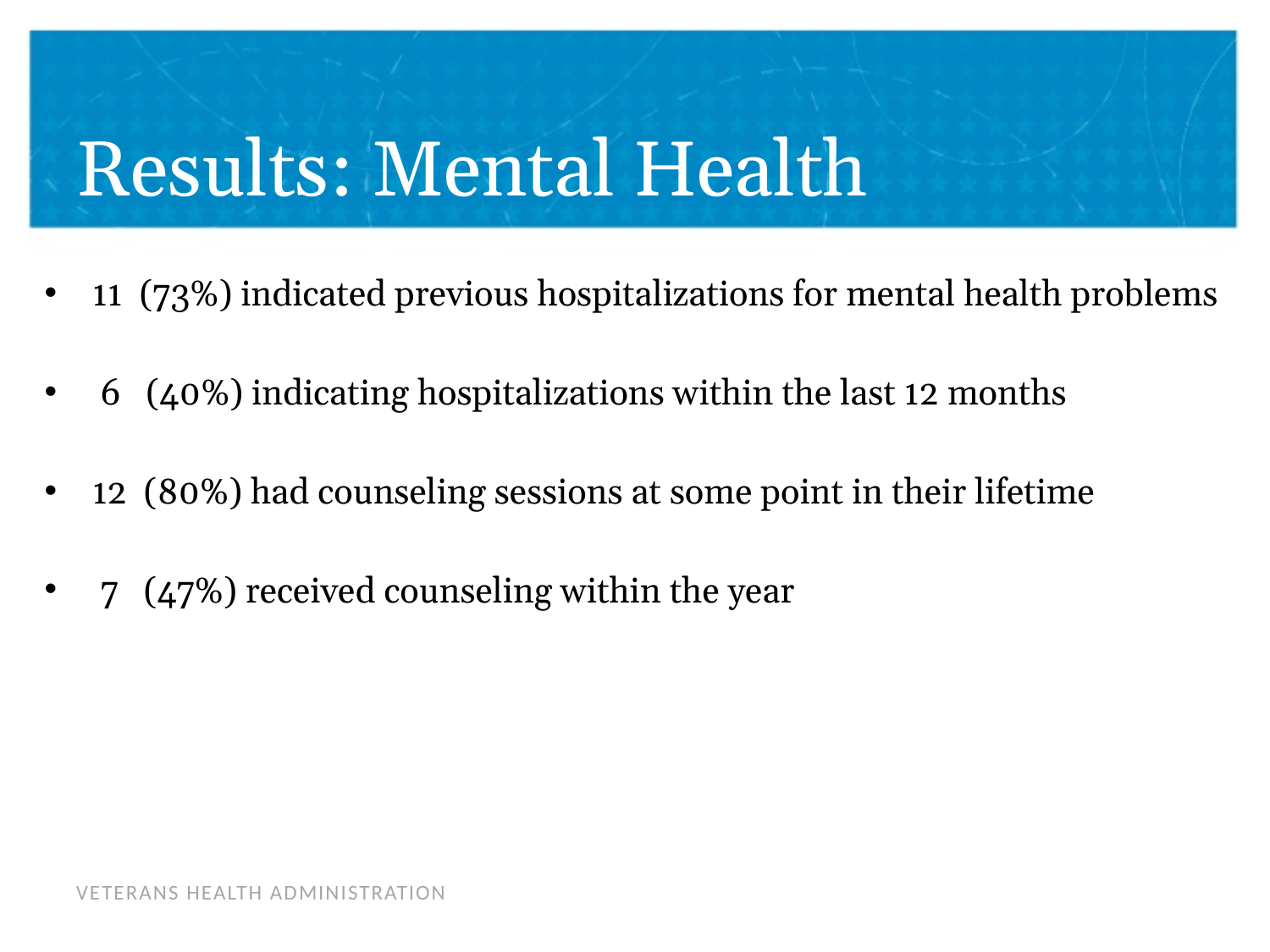

# Results: Mental Health
11  (73%) indicated previous hospitalizations for mental health problems

 6   (40%) indicating hospitalizations within the last 12 months

12  (80%) had counseling sessions at some point in their lifetime

 7   (47%) received counseling within the year